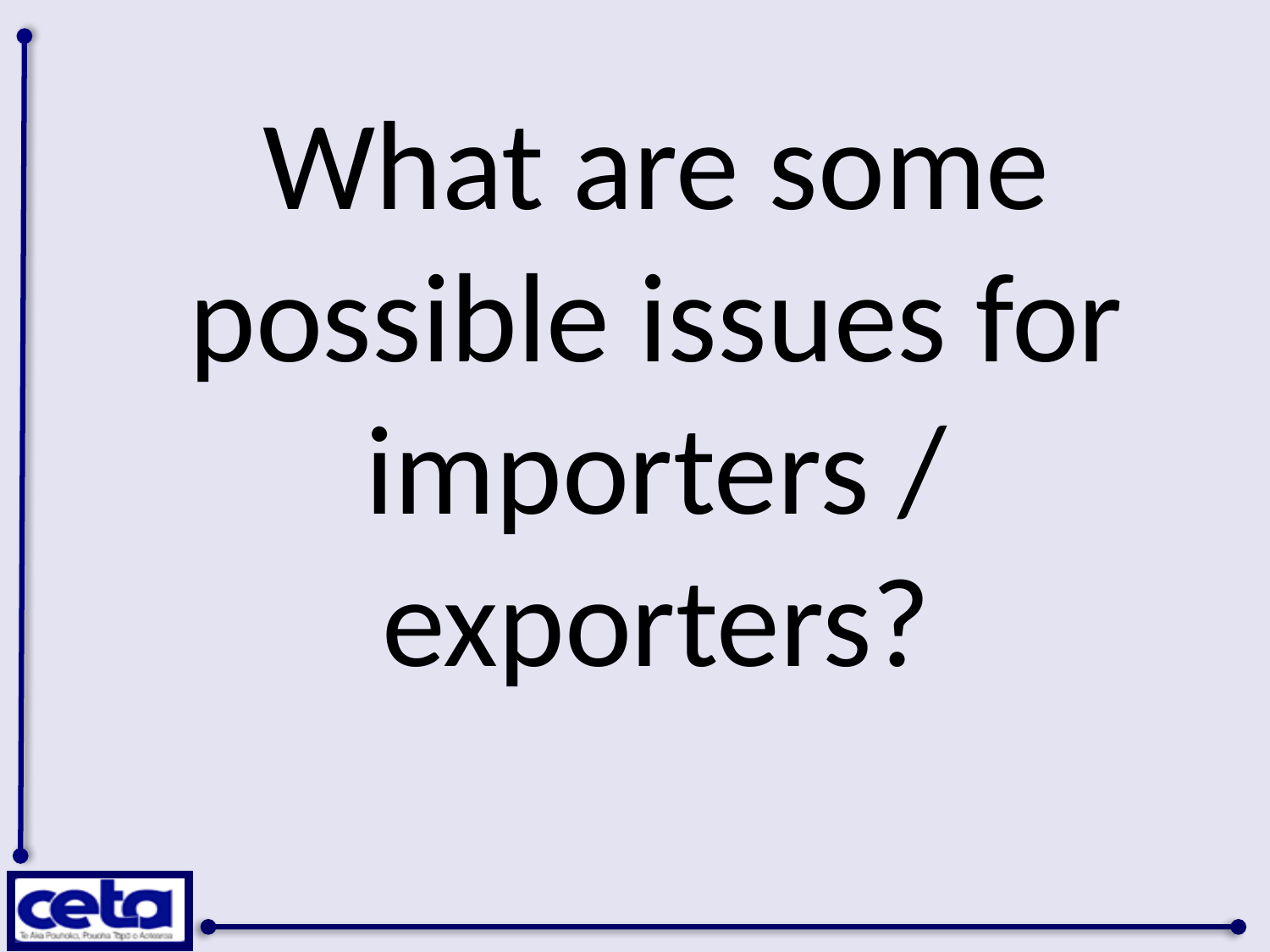

What are some possible issues for importers / exporters?